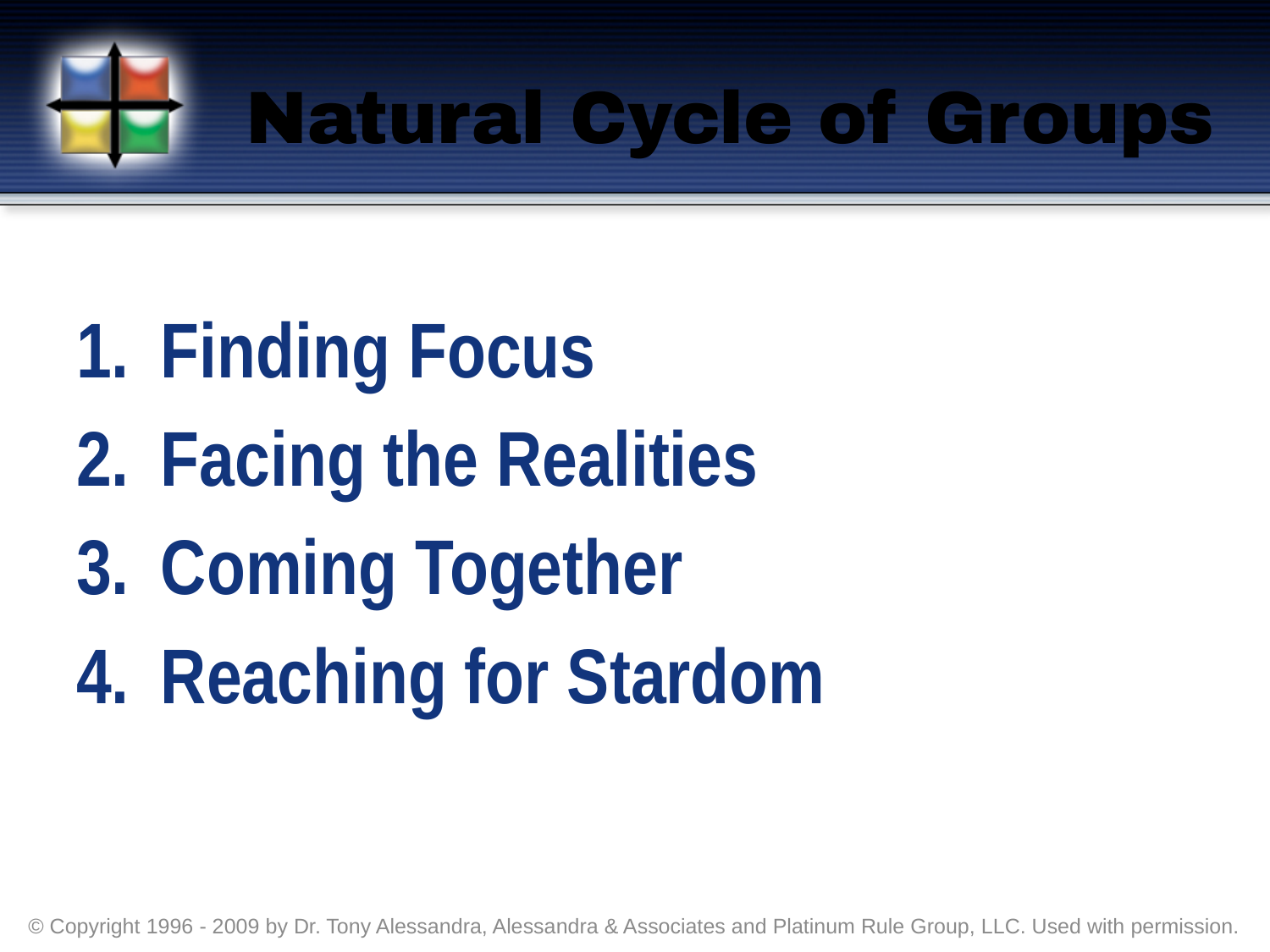

# Natural Cycle of Groups
Finding Focus
Facing the Realities
Coming Together
Reaching for Stardom
© Copyright 1996 - 2009 by Dr. Tony Alessandra, Alessandra & Associates and Platinum Rule Group, LLC. Used with permission.